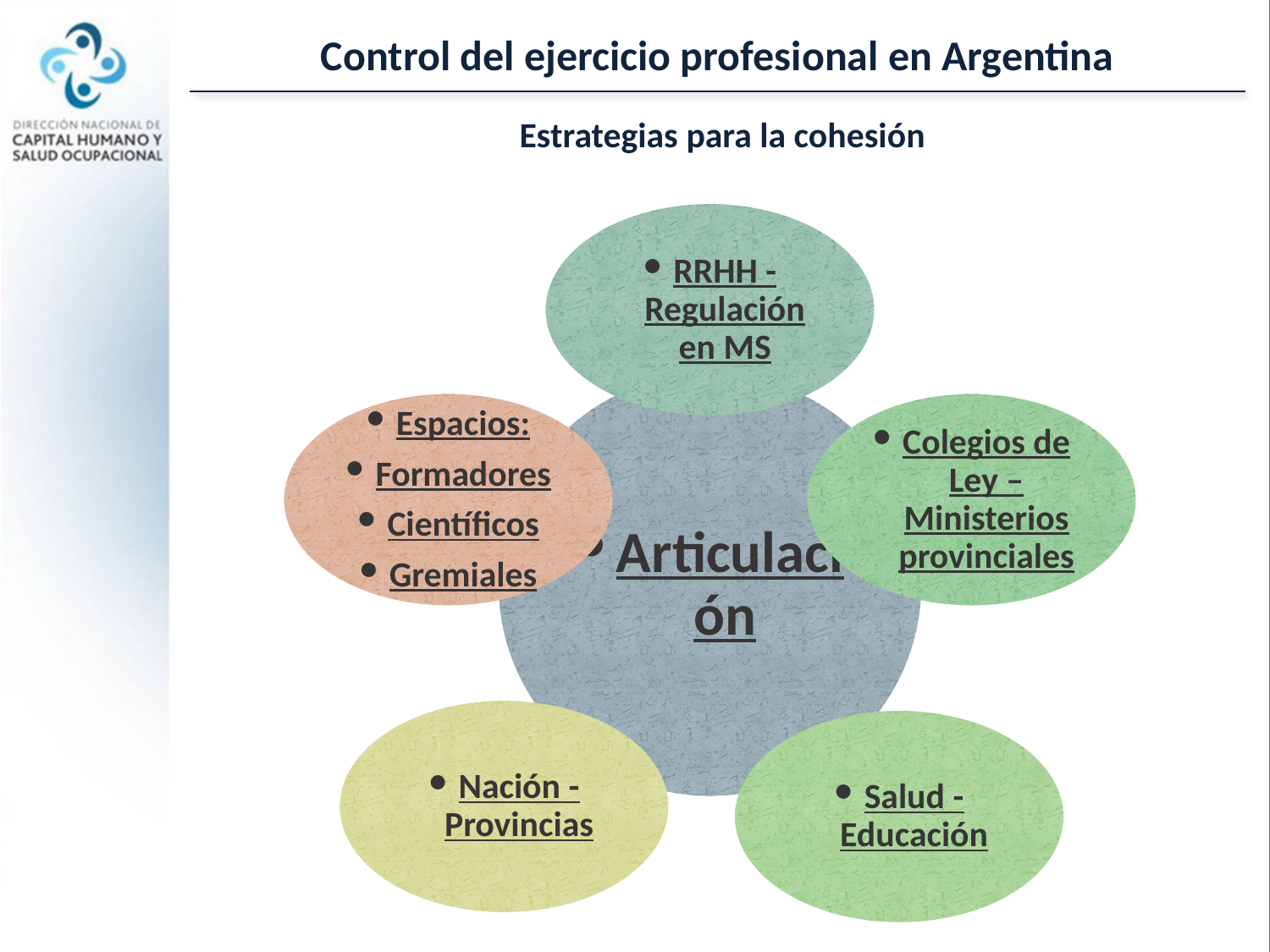

Control del ejercicio profesional en Argentina
Estrategias para la cohesión
Articulación
RRHH - Regulación en MS
Colegios de Ley – Ministerios provinciales
Salud - Educación
Nación - Provincias
Espacios:
Formadores
Científicos
Gremiales